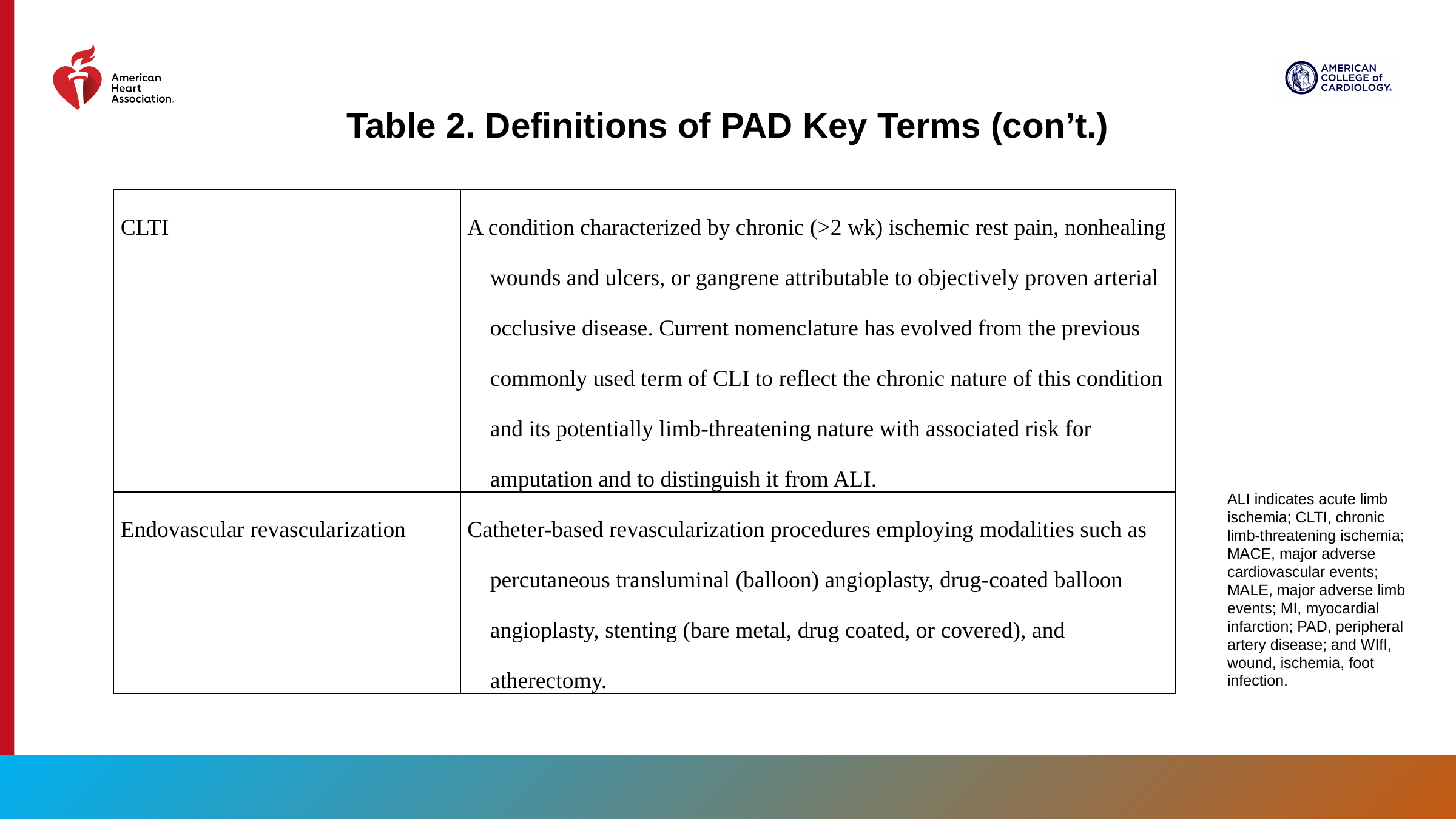

Table 2. Definitions of PAD Key Terms (con’t.)
| CLTI | A condition characterized by chronic (>2 wk) ischemic rest pain, nonhealing wounds and ulcers, or gangrene attributable to objectively proven arterial occlusive disease. Current nomenclature has evolved from the previous commonly used term of CLI to reflect the chronic nature of this condition and its potentially limb-threatening nature with associated risk for amputation and to distinguish it from ALI. |
| --- | --- |
| Endovascular revascularization | Catheter-based revascularization procedures employing modalities such as percutaneous transluminal (balloon) angioplasty, drug-coated balloon angioplasty, stenting (bare metal, drug coated, or covered), and atherectomy. |
ALI indicates acute limb ischemia; CLTI, chronic limb-threatening ischemia; MACE, major adverse cardiovascular events; MALE, major adverse limb events; MI, myocardial infarction; PAD, peripheral artery disease; and WIfI, wound, ischemia, foot infection.
17